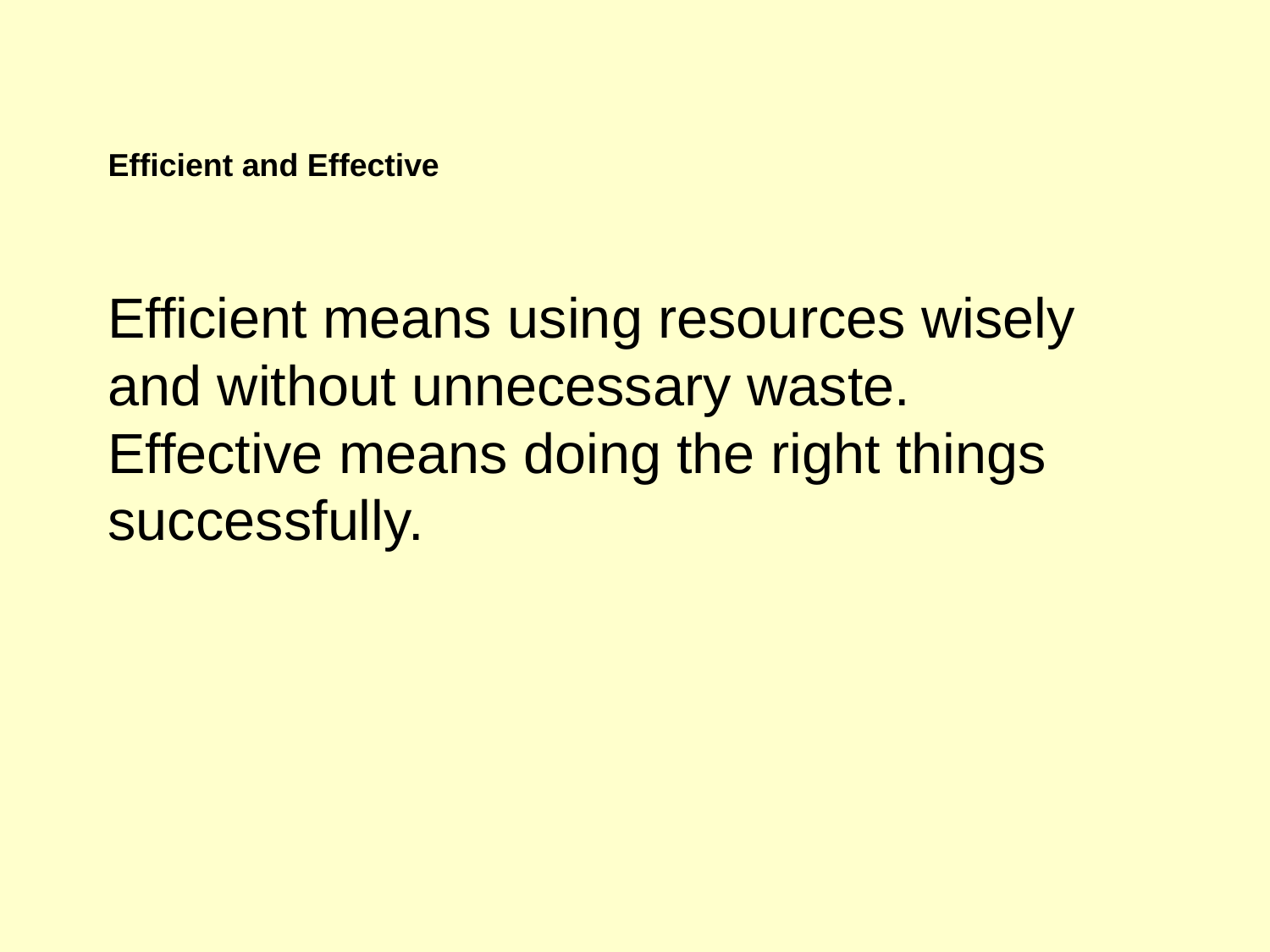

Efficient and Effective
Efficient means using resources wisely and without unnecessary waste.
Effective means doing the right things successfully.